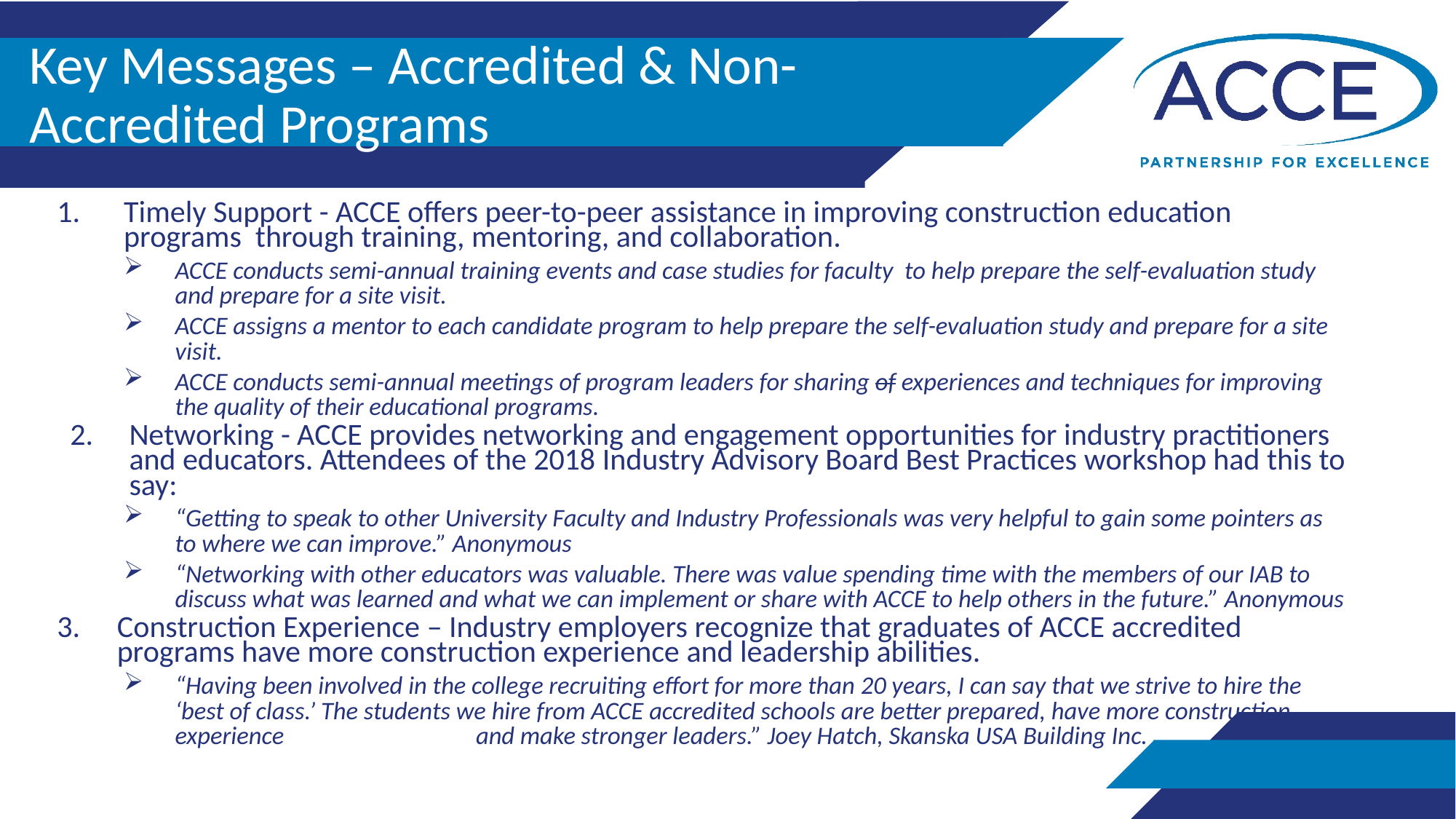

# Key Messages – Accredited & Non-Accredited Programs
Timely Support - ACCE offers peer-to-peer assistance in improving construction education programs  through training, mentoring, and collaboration.
ACCE conducts semi-annual training events and case studies for faculty  to help prepare the self-evaluation study and prepare for a site visit.
ACCE assigns a mentor to each candidate program to help prepare the self-evaluation study and prepare for a site visit.
ACCE conducts semi-annual meetings of program leaders for sharing of experiences and techniques for improving the quality of their educational programs.
Networking - ACCE provides networking and engagement opportunities for industry practitioners and educators. Attendees of the 2018 Industry Advisory Board Best Practices workshop had this to say:
“Getting to speak to other University Faculty and Industry Professionals was very helpful to gain some pointers as to where we can improve.” Anonymous
“Networking with other educators was valuable. There was value spending time with the members of our IAB to discuss what was learned and what we can implement or share with ACCE to help others in the future.” Anonymous
Construction Experience – Industry employers recognize that graduates of ACCE accredited programs have more construction experience and leadership abilities.
“Having been involved in the college recruiting effort for more than 20 years, I can say that we strive to hire the ‘best of class.’ The students we hire from ACCE accredited schools are better prepared, have more construction experience                                  and make stronger leaders.” Joey Hatch, Skanska USA Building Inc.